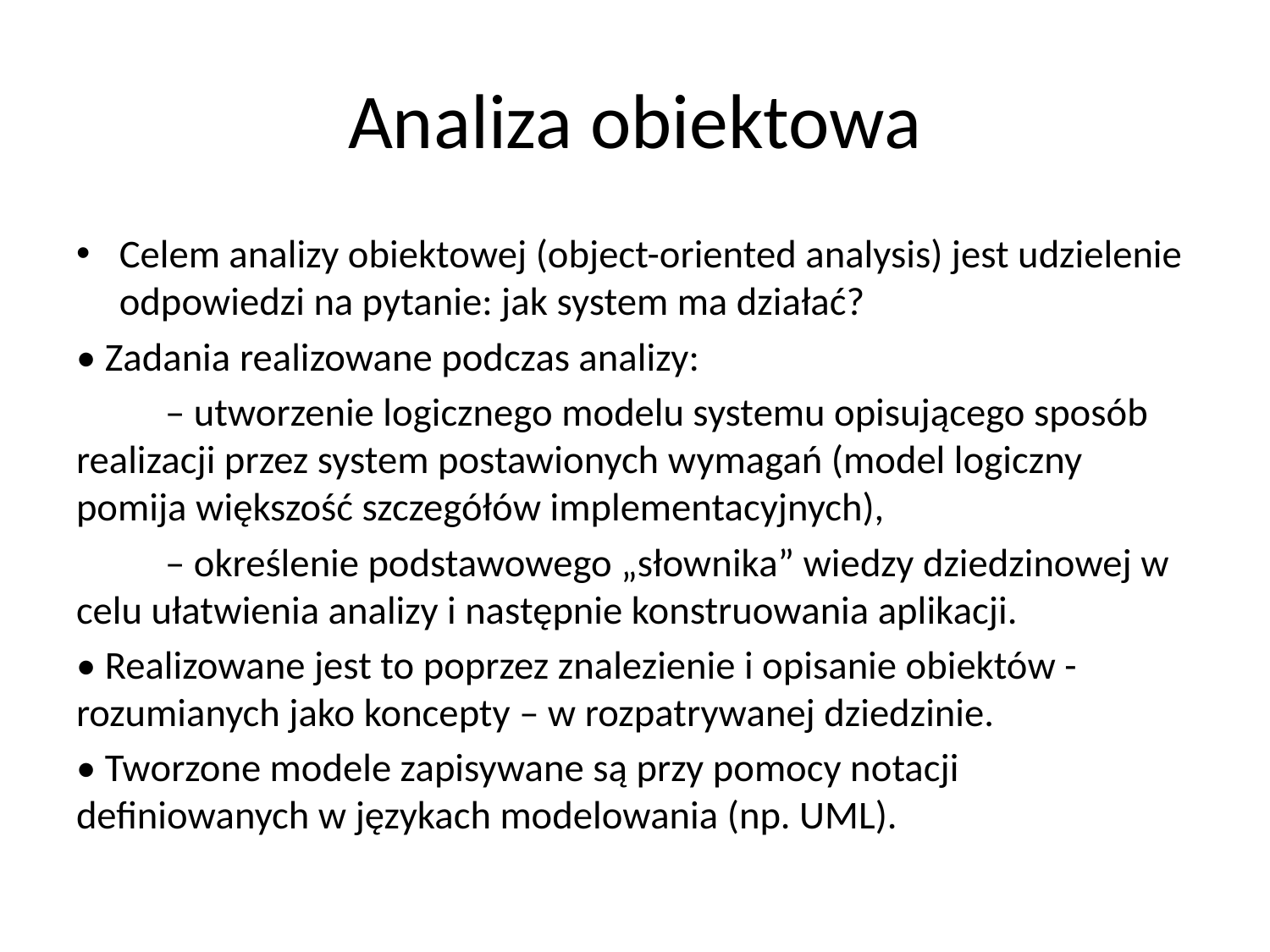

# Analiza obiektowa
Celem analizy obiektowej (object-oriented analysis) jest udzielenie odpowiedzi na pytanie: jak system ma działać?
• Zadania realizowane podczas analizy:
	– utworzenie logicznego modelu systemu opisującego sposób realizacji przez system postawionych wymagań (model logiczny pomija większość szczegółów implementacyjnych),
	– określenie podstawowego „słownika” wiedzy dziedzinowej w celu ułatwienia analizy i następnie konstruowania aplikacji.
• Realizowane jest to poprzez znalezienie i opisanie obiektów - rozumianych jako koncepty – w rozpatrywanej dziedzinie.
• Tworzone modele zapisywane są przy pomocy notacji definiowanych w językach modelowania (np. UML).